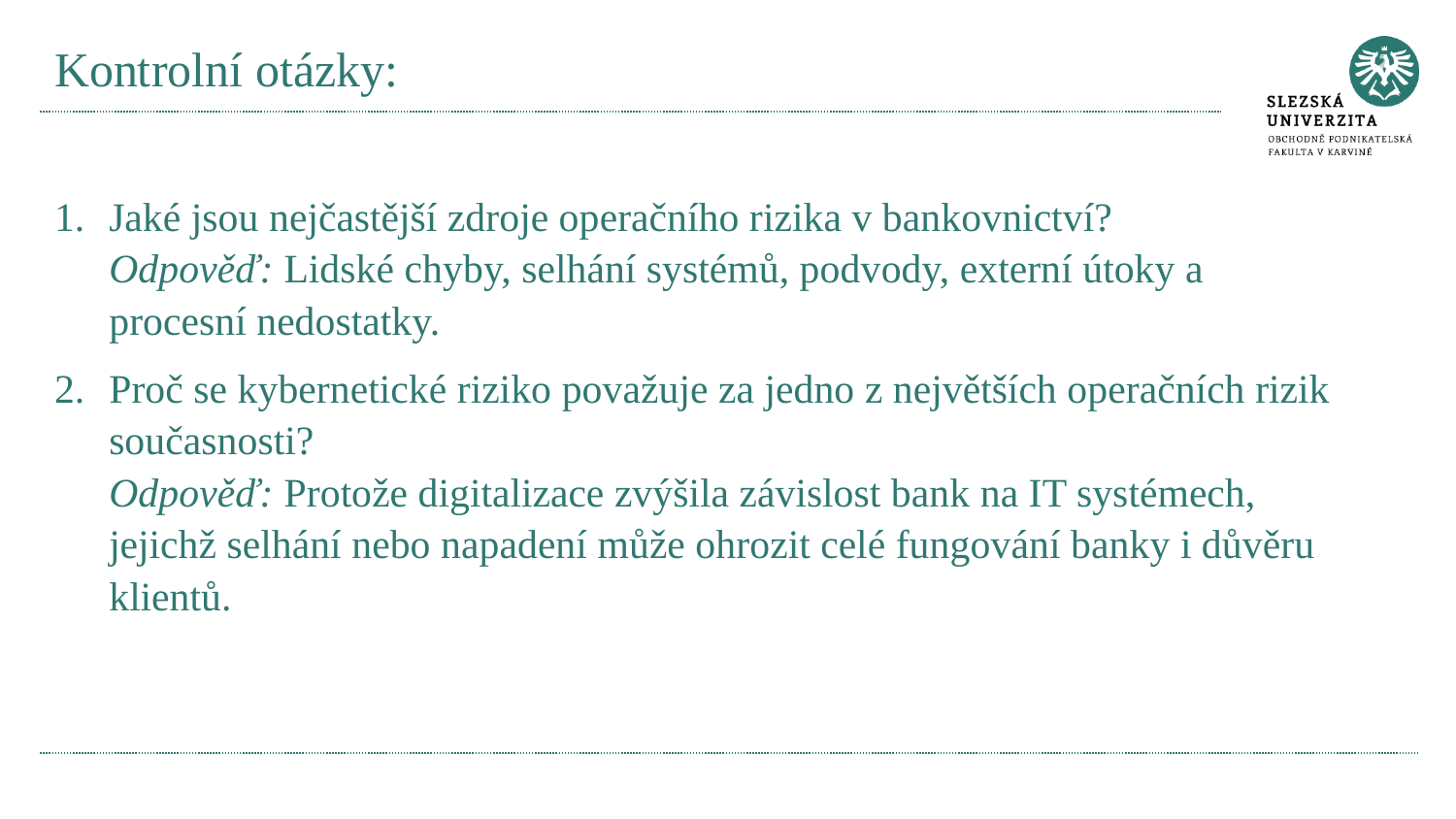

# Kontrolní otázky:
Jaké jsou nejčastější zdroje operačního rizika v bankovnictví?
Odpověď: Lidské chyby, selhání systémů, podvody, externí útoky a procesní nedostatky.
Proč se kybernetické riziko považuje za jedno z největších operačních rizik současnosti?
Odpověď: Protože digitalizace zvýšila závislost bank na IT systémech, jejichž selhání nebo napadení může ohrozit celé fungování banky i důvěru klientů.